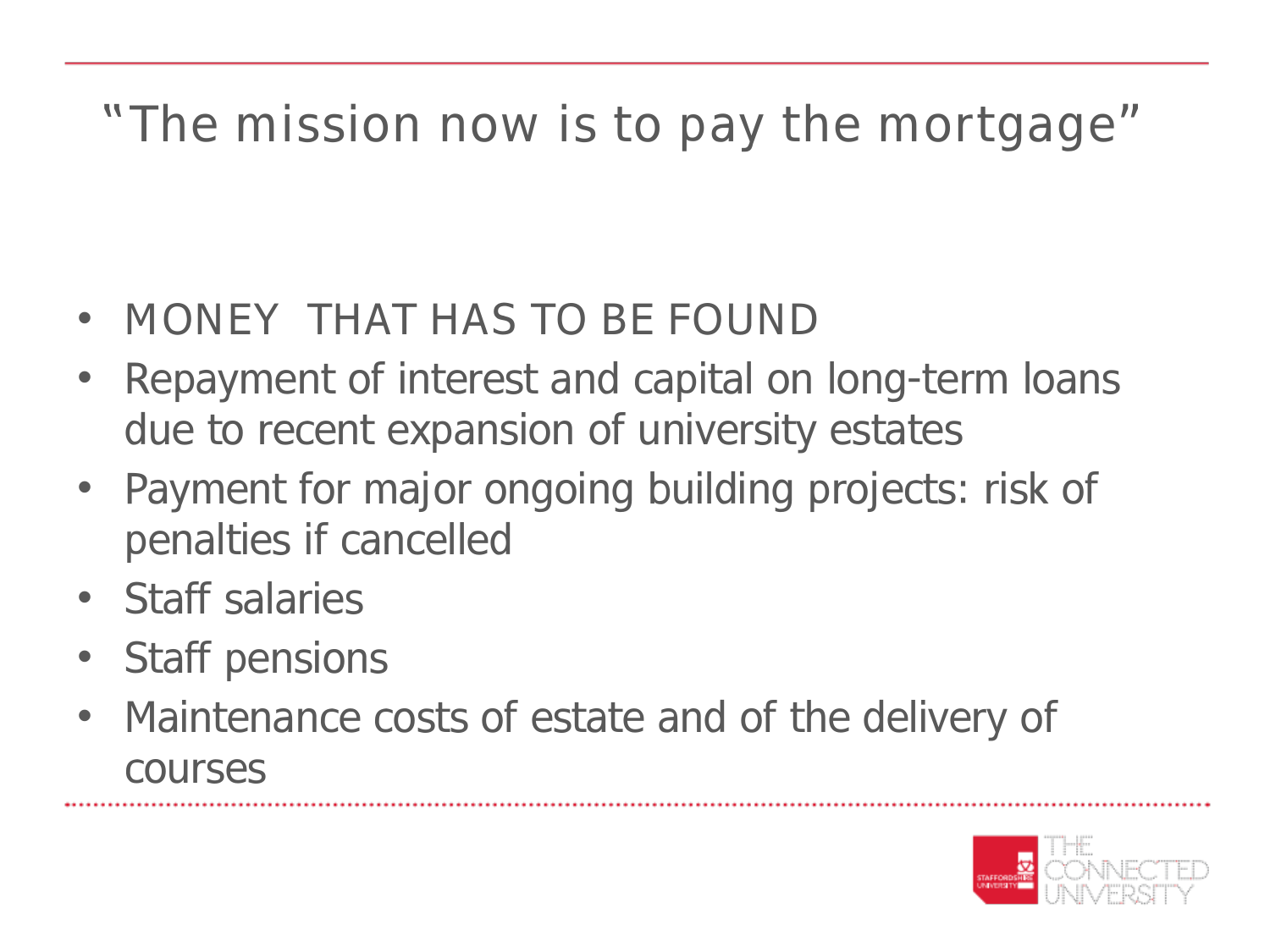

# “The mission now is to pay the mortgage”
MONEY  THAT HAS TO BE FOUND
Repayment of interest and capital on long-term loans due to recent expansion of university estates
Payment for major ongoing building projects: risk of penalties if cancelled
Staff salaries
Staff pensions
Maintenance costs of estate and of the delivery of courses